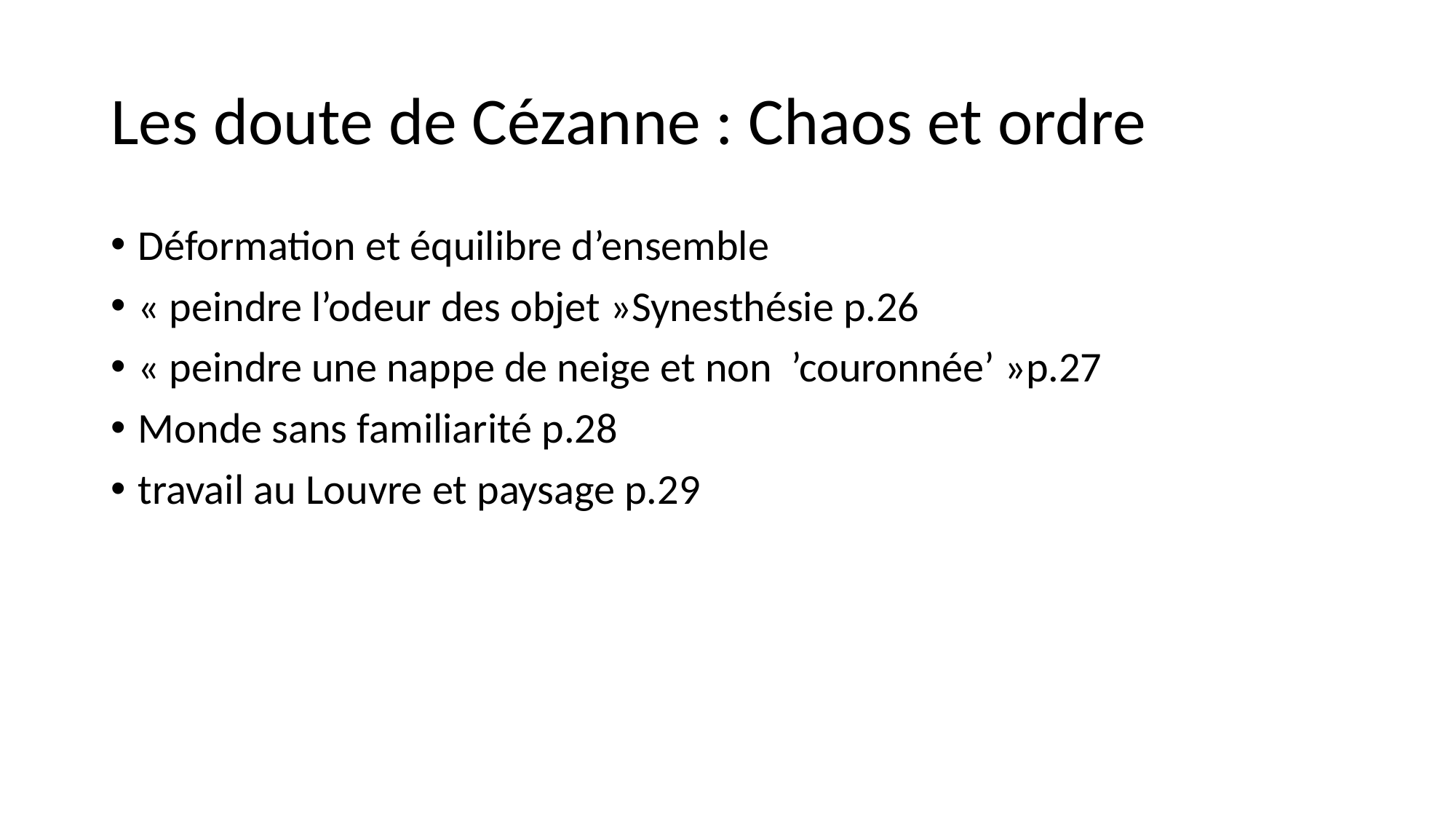

# Les doute de Cézanne : Chaos et ordre
Déformation et équilibre d’ensemble
« peindre l’odeur des objet »Synesthésie p.26
« peindre une nappe de neige et non  ’couronnée’ »p.27
Monde sans familiarité p.28
travail au Louvre et paysage p.29